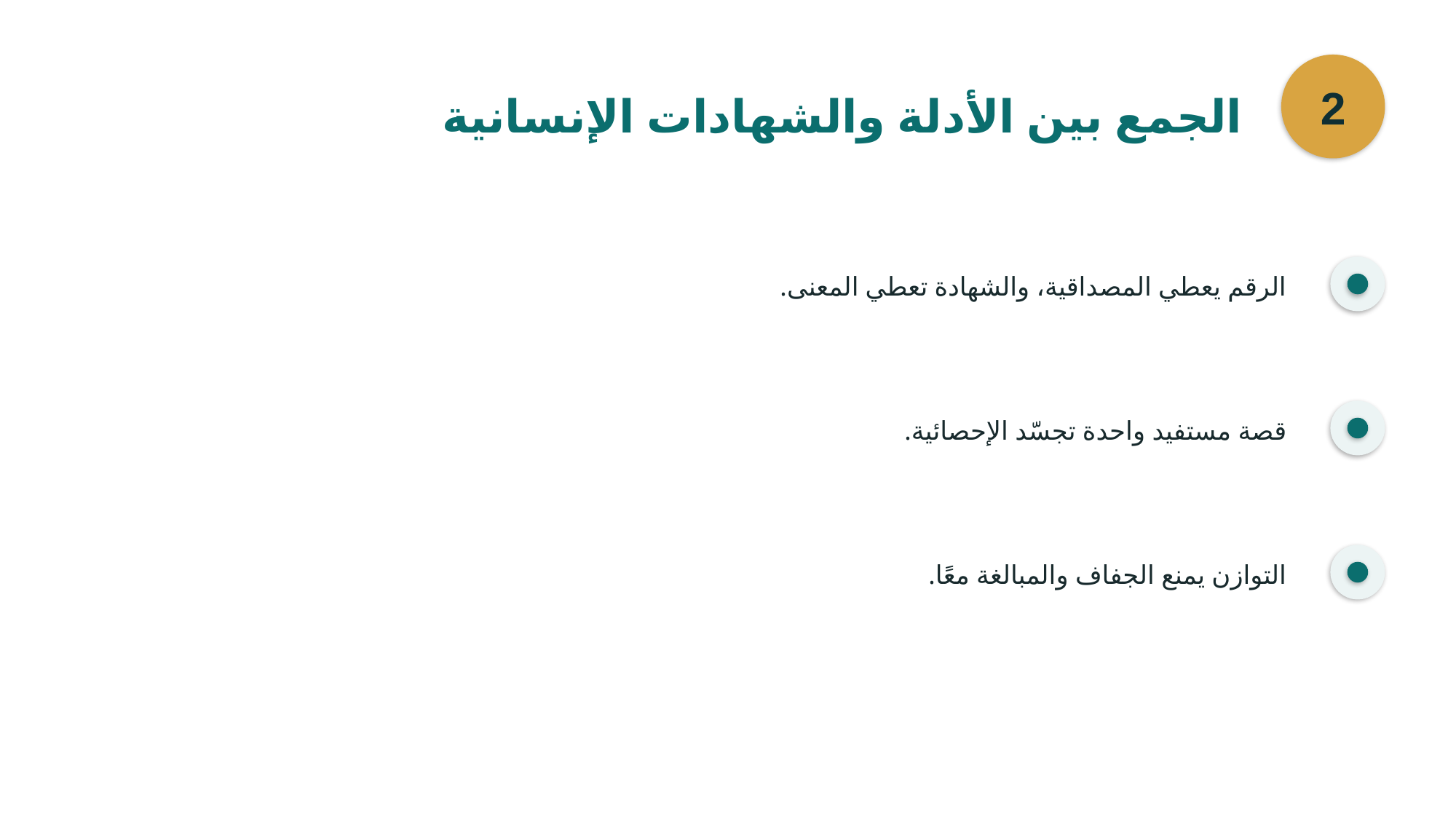

2
الجمع بين الأدلة والشهادات الإنسانية
الرقم يعطي المصداقية، والشهادة تعطي المعنى.

قصة مستفيد واحدة تجسّد الإحصائية.

التوازن يمنع الجفاف والمبالغة معًا.